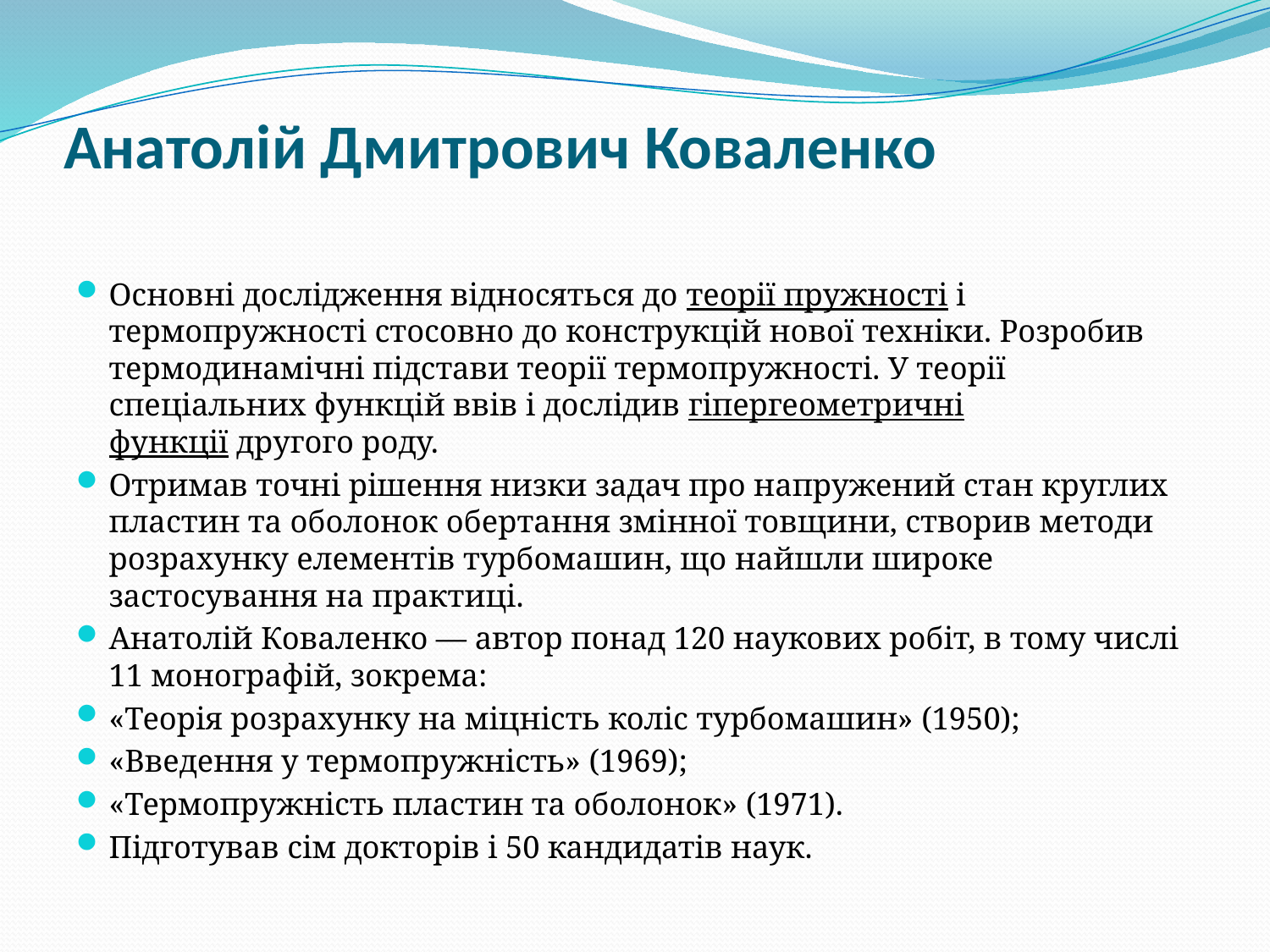

# Анатолій Дмитрович Коваленко
Основні дослідження відносяться до теорії пружності і термопружності стосовно до конструкцій нової техніки. Розробив термодинамічні підстави теорії термопружності. У теорії спеціальних функцій ввів і дослідив гіпергеометричні функції другого роду.
Отримав точні рішення низки задач про напружений стан круглих пластин та оболонок обертання змінної товщини, створив методи розрахунку елементів турбомашин, що найшли широке застосування на практиці.
Анатолій Коваленко — автор понад 120 наукових робіт, в тому числі 11 монографій, зокрема:
«Теорія розрахунку на міцність коліс турбомашин» (1950);
«Введення у термопружність» (1969);
«Термопружність пластин та оболонок» (1971).
Підготував сім докторів і 50 кандидатів наук.